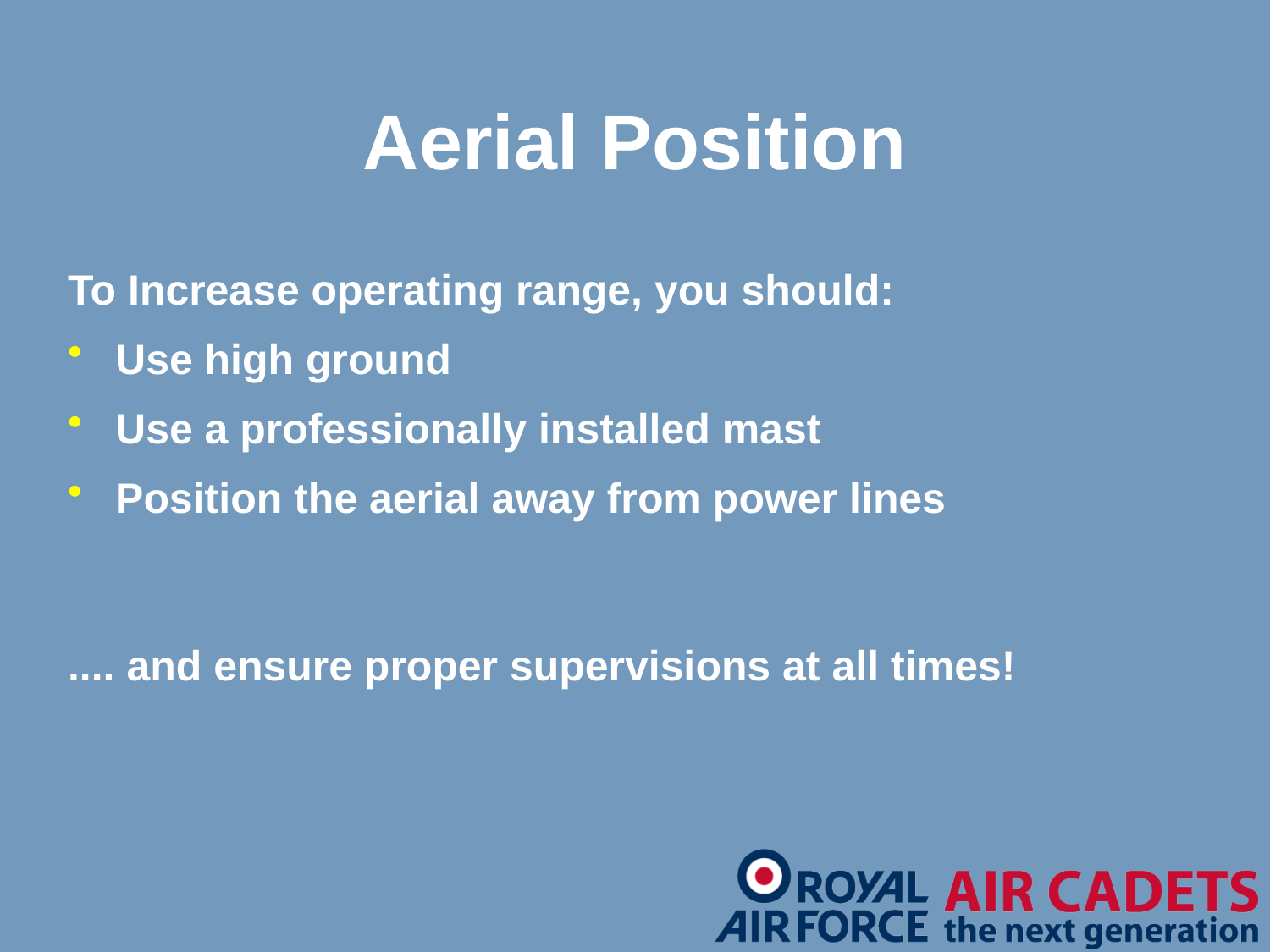

Aerial Position
To Increase operating range, you should:

Use high ground

Use a professionally installed mast

Position the aerial away from power lines

.... and ensure proper supervisions at all times!